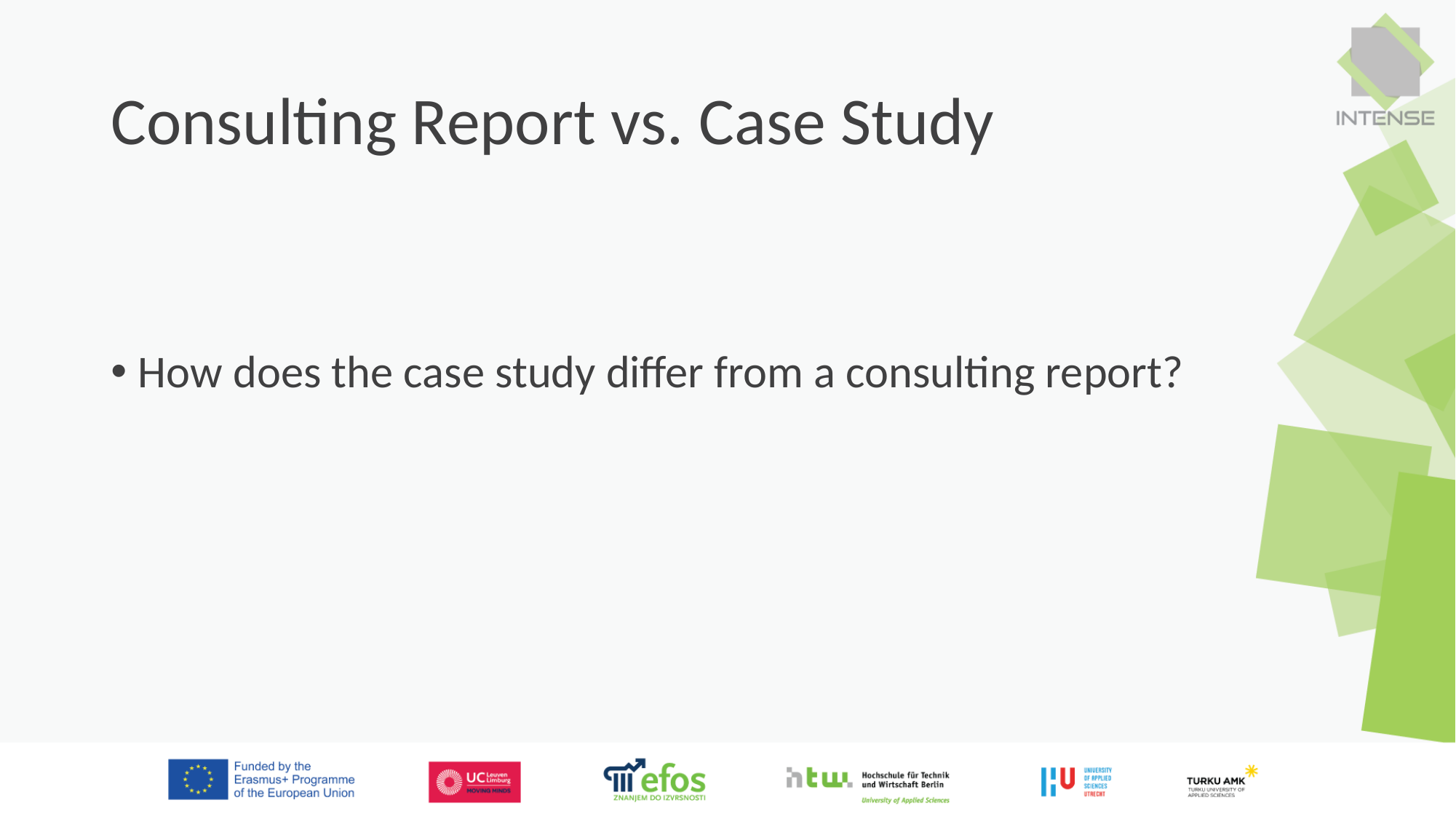

# Consulting Report vs. Case Study
How does the case study differ from a consulting report?